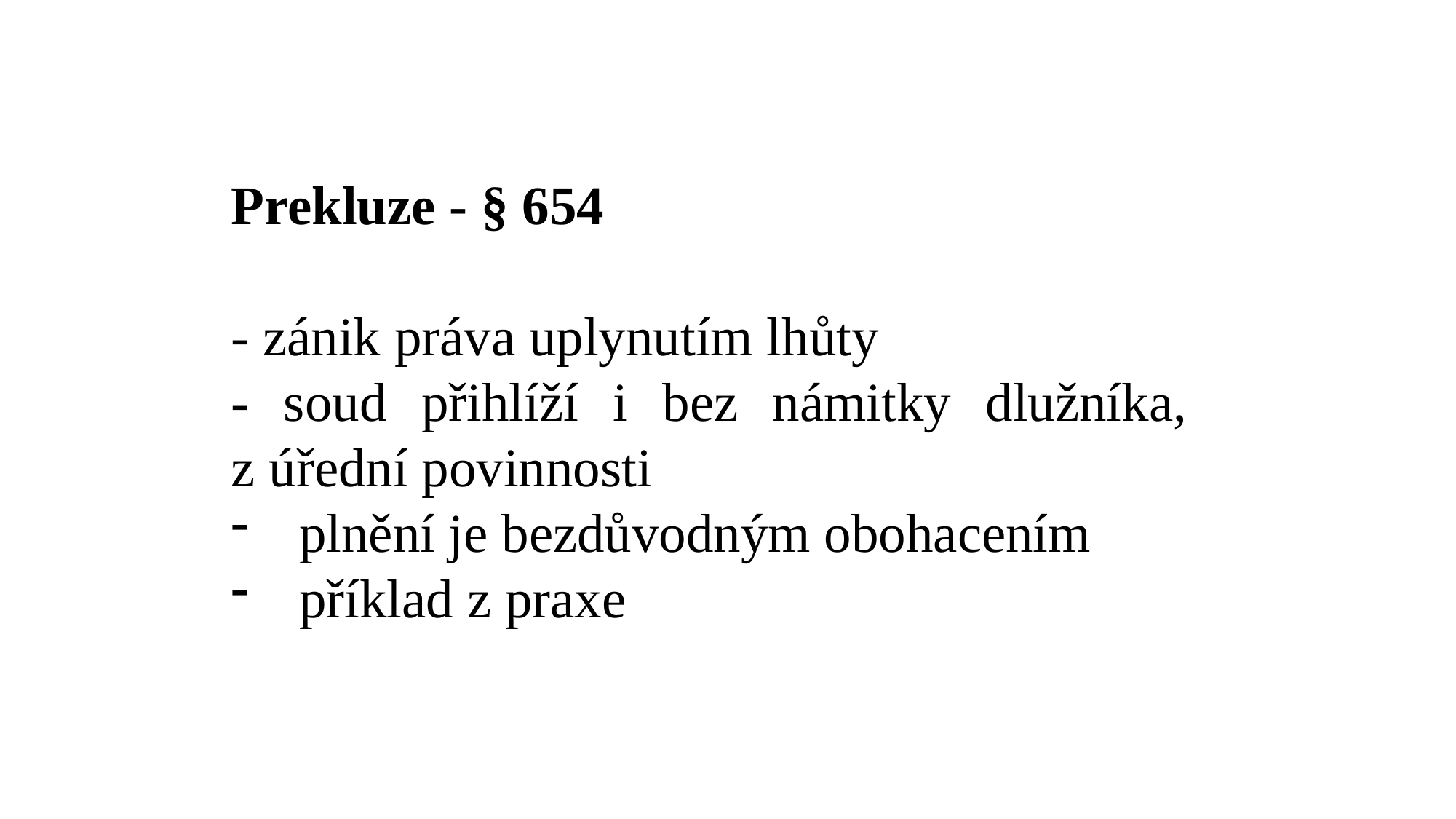

Prekluze - § 654

- zánik práva uplynutím lhůty
- soud přihlíží i bez námitky dlužníka, z úřední povinnosti
plnění je bezdůvodným obohacením
příklad z praxe